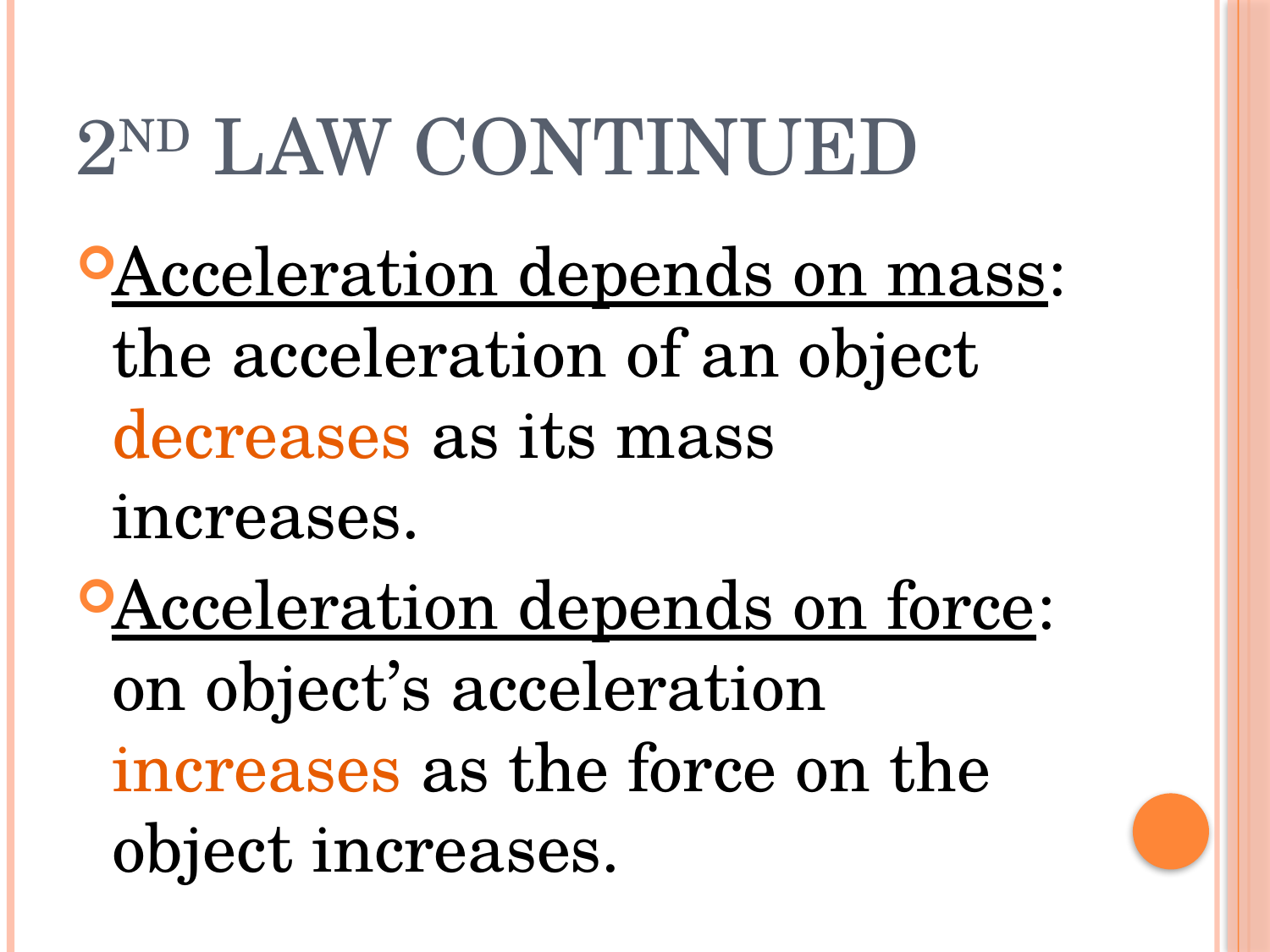

# 2nd Law continued
Acceleration depends on mass: the acceleration of an object decreases as its mass increases.
Acceleration depends on force: on object’s acceleration increases as the force on the object increases.